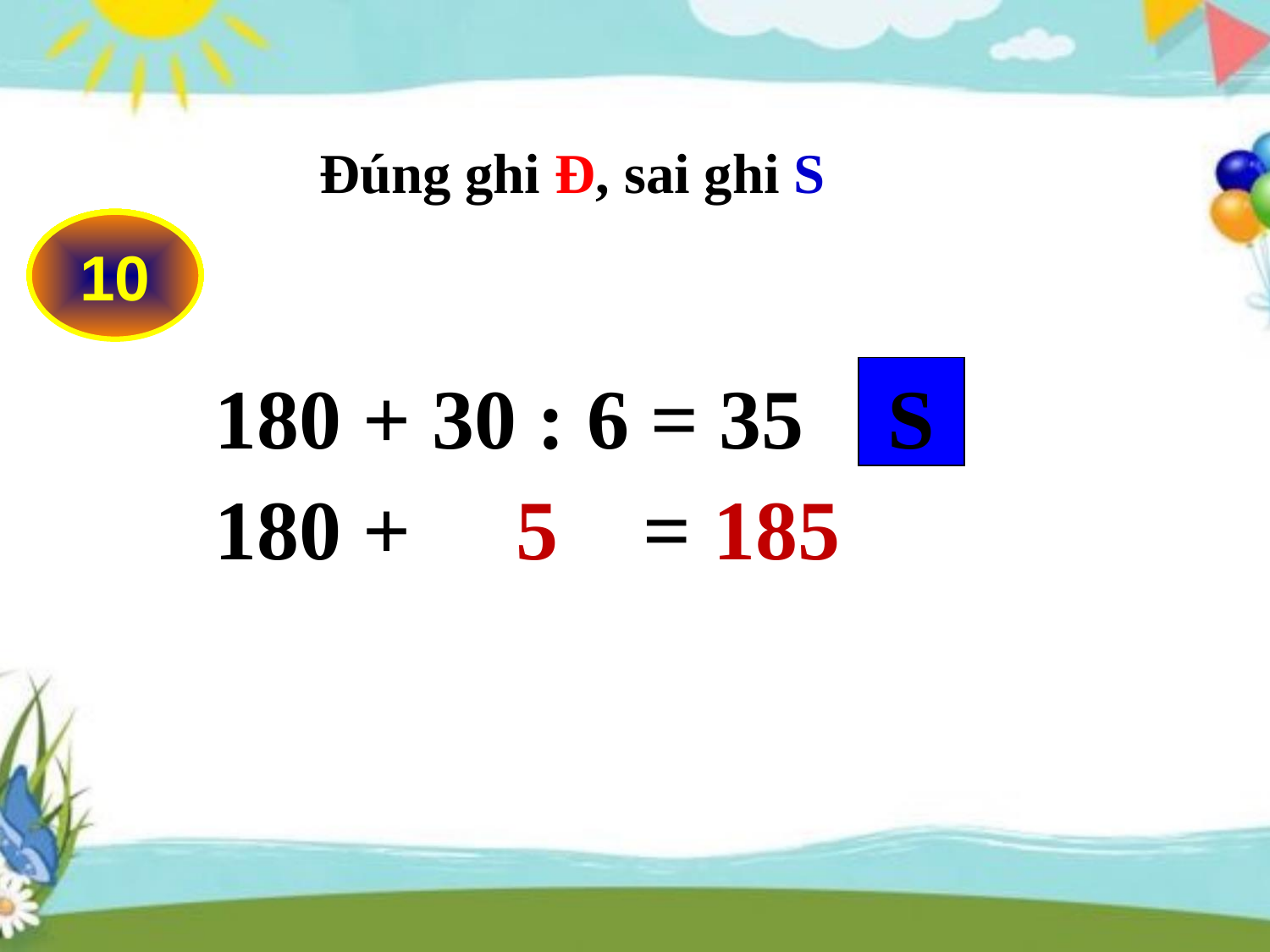

Đúng ghi Đ, sai ghi S
Hết giờ
1
2
3
4
5
6
7
8
9
10
180 + 30 : 6 = 35
S

180 +     5    = 185